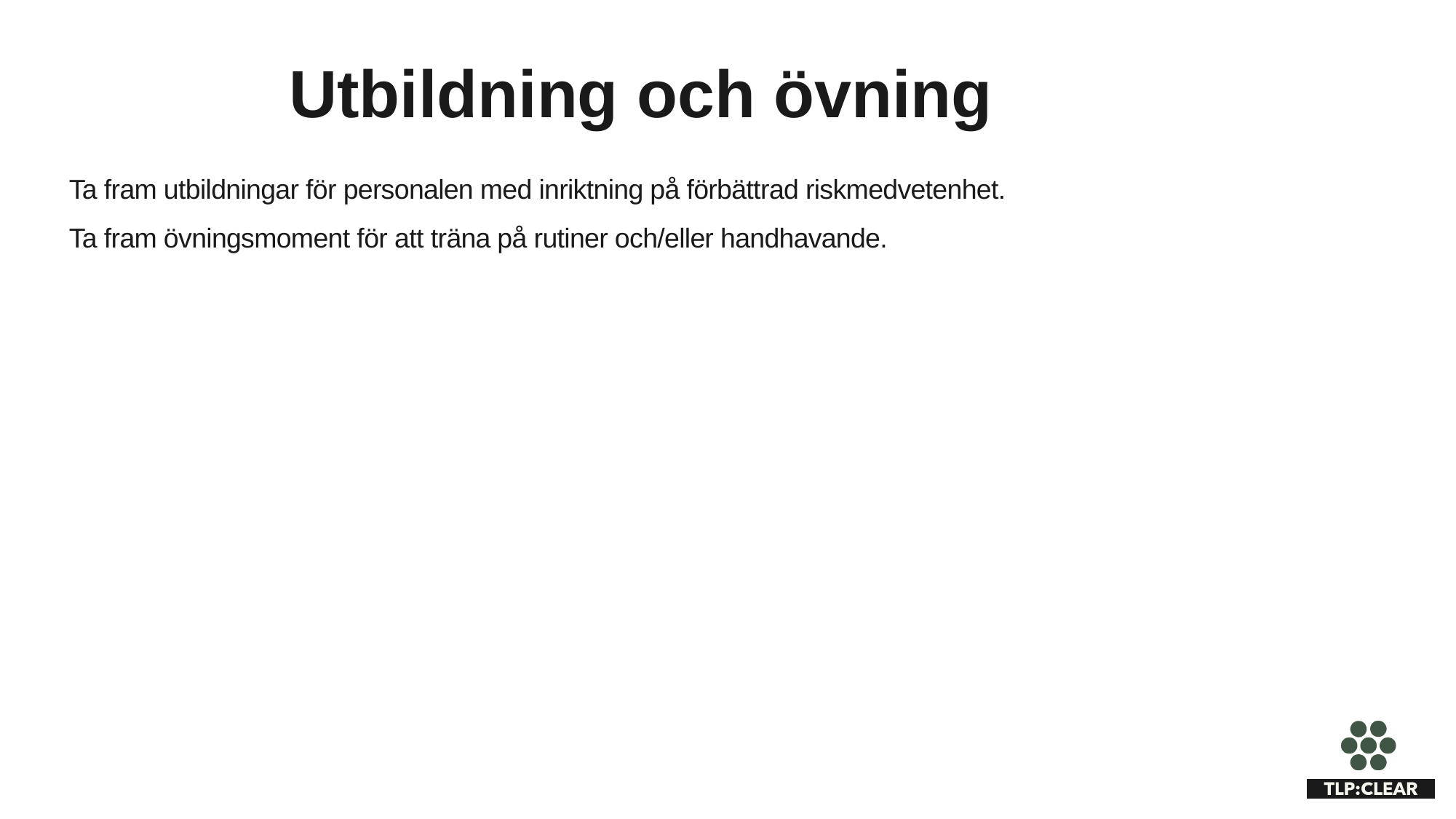

Utbildning och övning
Ta fram utbildningar för personalen med inriktning på förbättrad riskmedvetenhet.
Ta fram övningsmoment för att träna på rutiner och/eller handhavande.